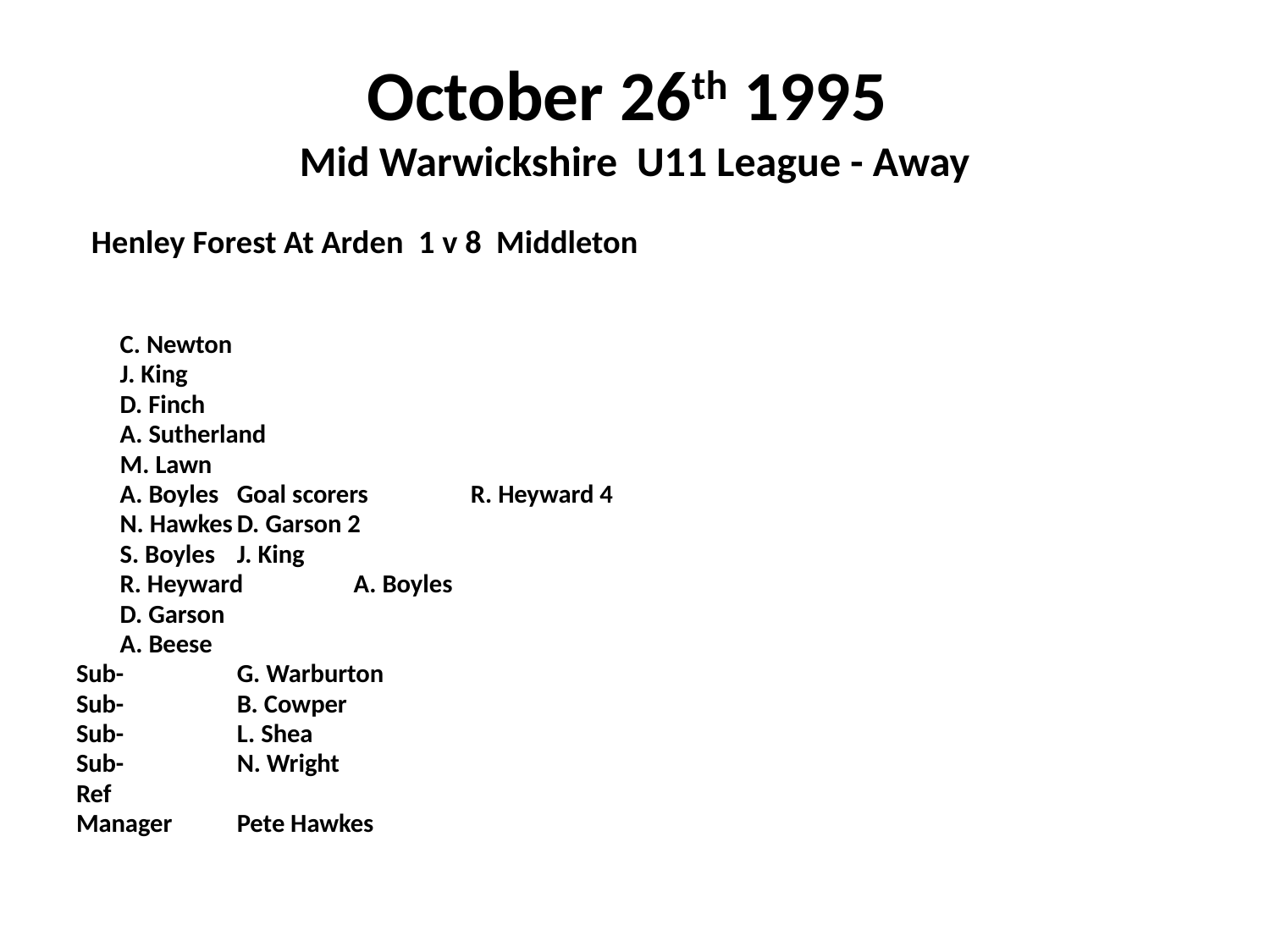

# October 26th 1995 Mid Warwickshire  U11 League - Away
  Henley Forest At Arden  1 v 8  Middleton

		C. Newton
		J. King
		D. Finch
		A. Sutherland
		M. Lawn
		A. Boyles			Goal scorers	R. Heyward 4
		N. Hawkes					D. Garson 2
		S. Boyles					J. King
		R. Heyward				A. Boyles
		D. Garson
		A. Beese
Sub-	G. Warburton
Sub- 	B. Cowper
Sub-	L. Shea
Sub-	N. Wright
Ref
Manager	Pete Hawkes